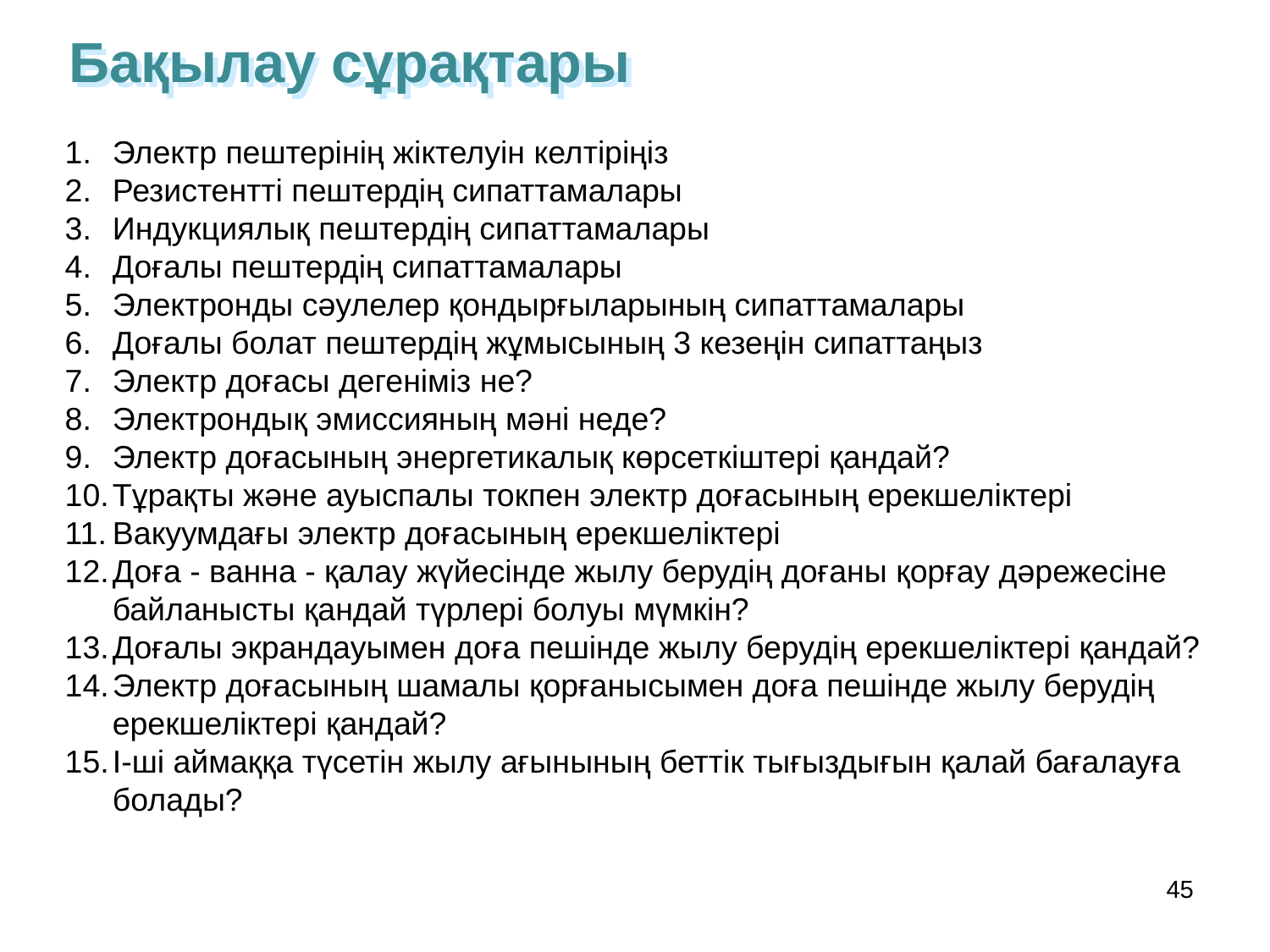

Бақылау сұрақтары
Электр пештерінің жіктелуін келтіріңіз
Резистентті пештердің сипаттамалары
Индукциялық пештердің сипаттамалары
Доғалы пештердің сипаттамалары
Электронды сәулелер қондырғыларының сипаттамалары
Доғалы болат пештердің жұмысының 3 кезеңін сипаттаңыз
Электр доғасы дегеніміз не?
Электрондық эмиссияның мәні неде?
Электр доғасының энергетикалық көрсеткіштері қандай?
Тұрақты және ауыспалы токпен электр доғасының ерекшеліктері
Вакуумдағы электр доғасының ерекшеліктері
Доға - ванна - қалау жүйесінде жылу берудің доғаны қорғау дәрежесіне байланысты қандай түрлері болуы мүмкін?
Доғалы экрандауымен доға пешінде жылу берудің ерекшеліктері қандай?
Электр доғасының шамалы қорғанысымен доға пешінде жылу берудің ерекшеліктері қандай?
І-ші аймаққа түсетін жылу ағынының беттік тығыздығын қалай бағалауға болады?

45